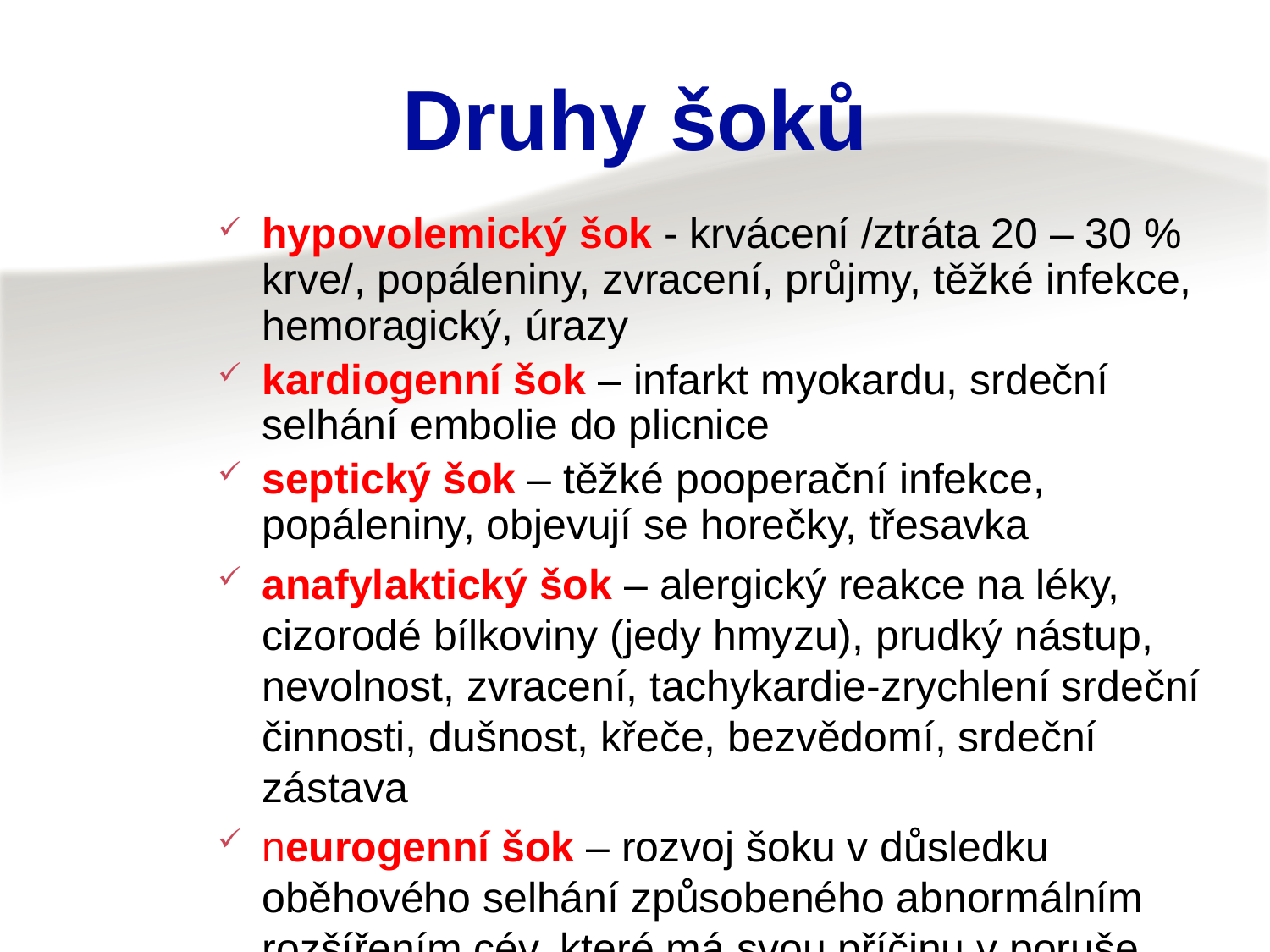

# Druhy šoků
hypovolemický šok - krvácení /ztráta 20 – 30 % krve/, popáleniny, zvracení, průjmy, těžké infekce, hemoragický, úrazy
kardiogenní šok – infarkt myokardu, srdeční selhání embolie do plicnice
septický šok – těžké pooperační infekce, popáleniny, objevují se horečky, třesavka
anafylaktický šok – alergický reakce na léky, cizorodé bílkoviny (jedy hmyzu), prudký nástup, nevolnost, zvracení, tachykardie-zrychlení srdeční činnosti, dušnost, křeče, bezvědomí, srdeční zástava
neurogenní šok – rozvoj šoku v důsledku oběhového selhání způsobeného abnormálním rozšířením cév, které má svou příčinu v poruše CNS